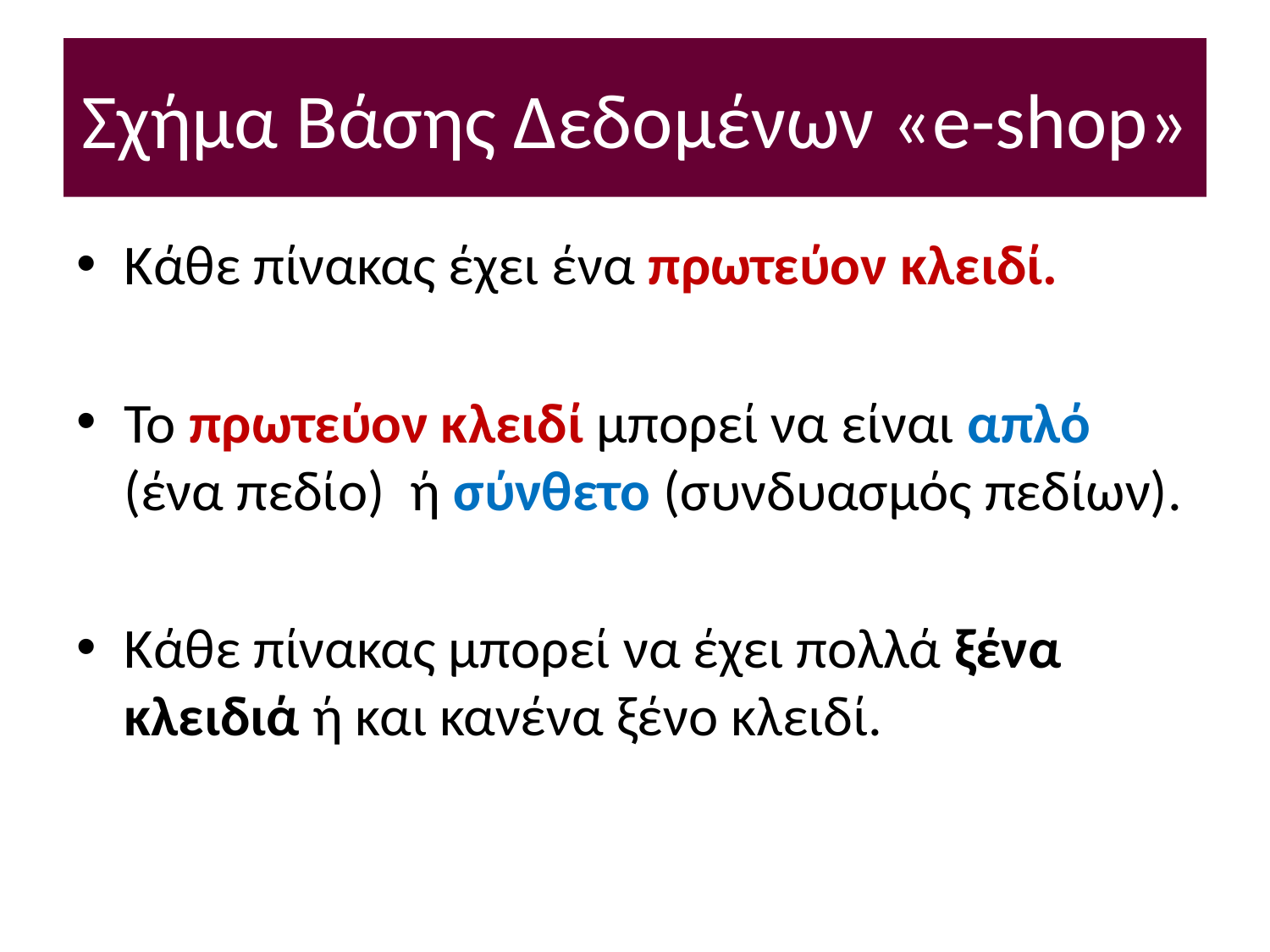

# Σχήμα Βάσης Δεδομένων «e-shop»
Κάθε πίνακας έχει ένα πρωτεύον κλειδί.

Το πρωτεύον κλειδί μπορεί να είναι απλό (ένα πεδίο)  ή σύνθετο (συνδυασμός πεδίων).

Κάθε πίνακας μπορεί να έχει πολλά ξένα κλειδιά ή και κανένα ξένο κλειδί.